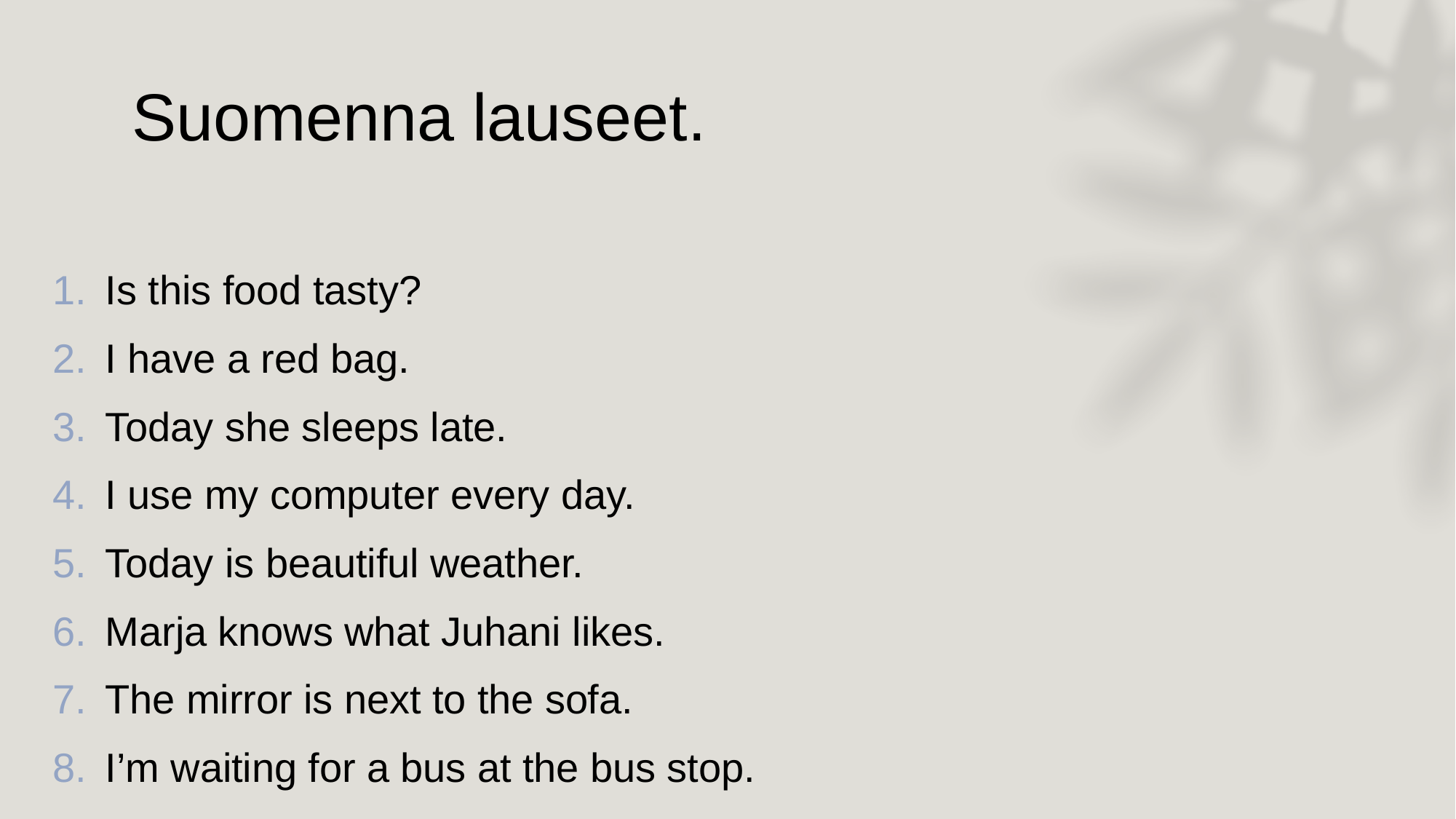

# Suomenna lauseet.
Is this food tasty?
I have a red bag.
Today she sleeps late.
I use my computer every day.
Today is beautiful weather.
Marja knows what Juhani likes.
The mirror is next to the sofa.
I’m waiting for a bus at the bus stop.